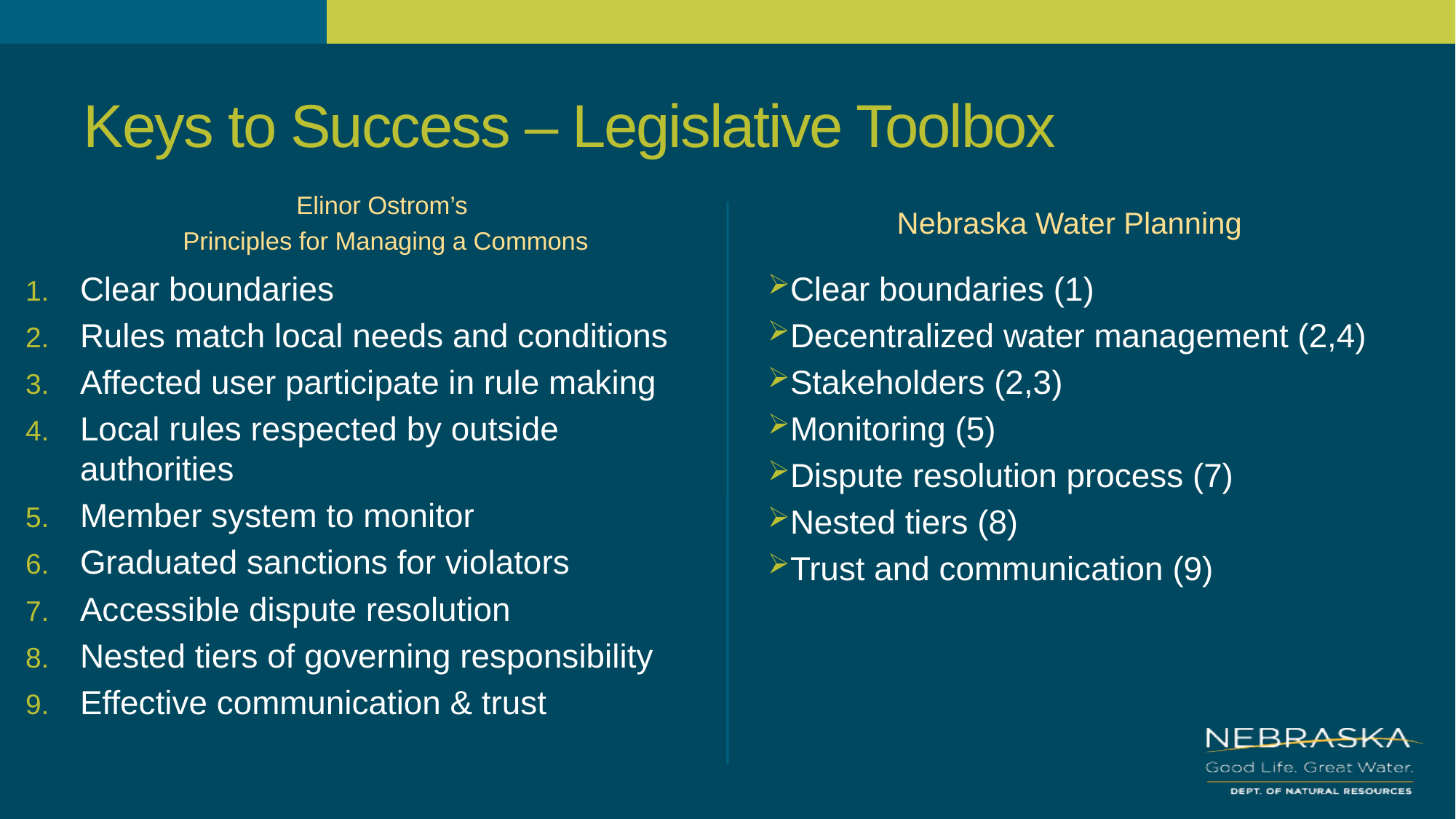

# Keys to Success – Legislative Toolbox
Elinor Ostrom’s
Principles for Managing a Commons
Nebraska Water Planning
Clear boundaries
Rules match local needs and conditions
Affected user participate in rule making
Local rules respected by outside authorities
Member system to monitor
Graduated sanctions for violators
Accessible dispute resolution
Nested tiers of governing responsibility
Effective communication & trust
Clear boundaries (1)
Decentralized water management (2,4)
Stakeholders (2,3)
Monitoring (5)
Dispute resolution process (7)
Nested tiers (8)
Trust and communication (9)